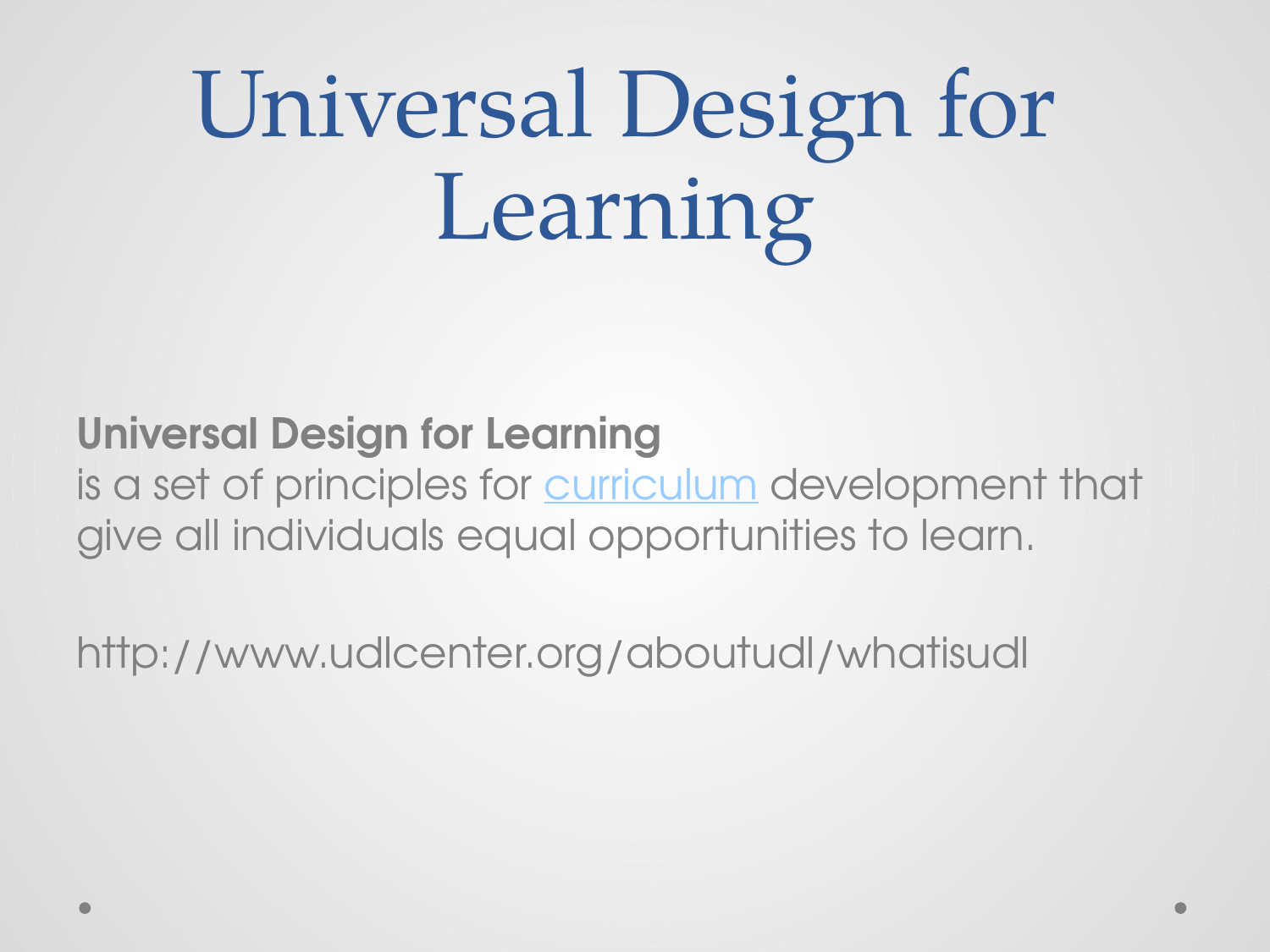

# Universal Design for Learning

Universal Design for Learning
is a set of principles for curriculum development that give all individuals equal opportunities to learn.

http://www.udlcenter.org/aboutudl/whatisudl